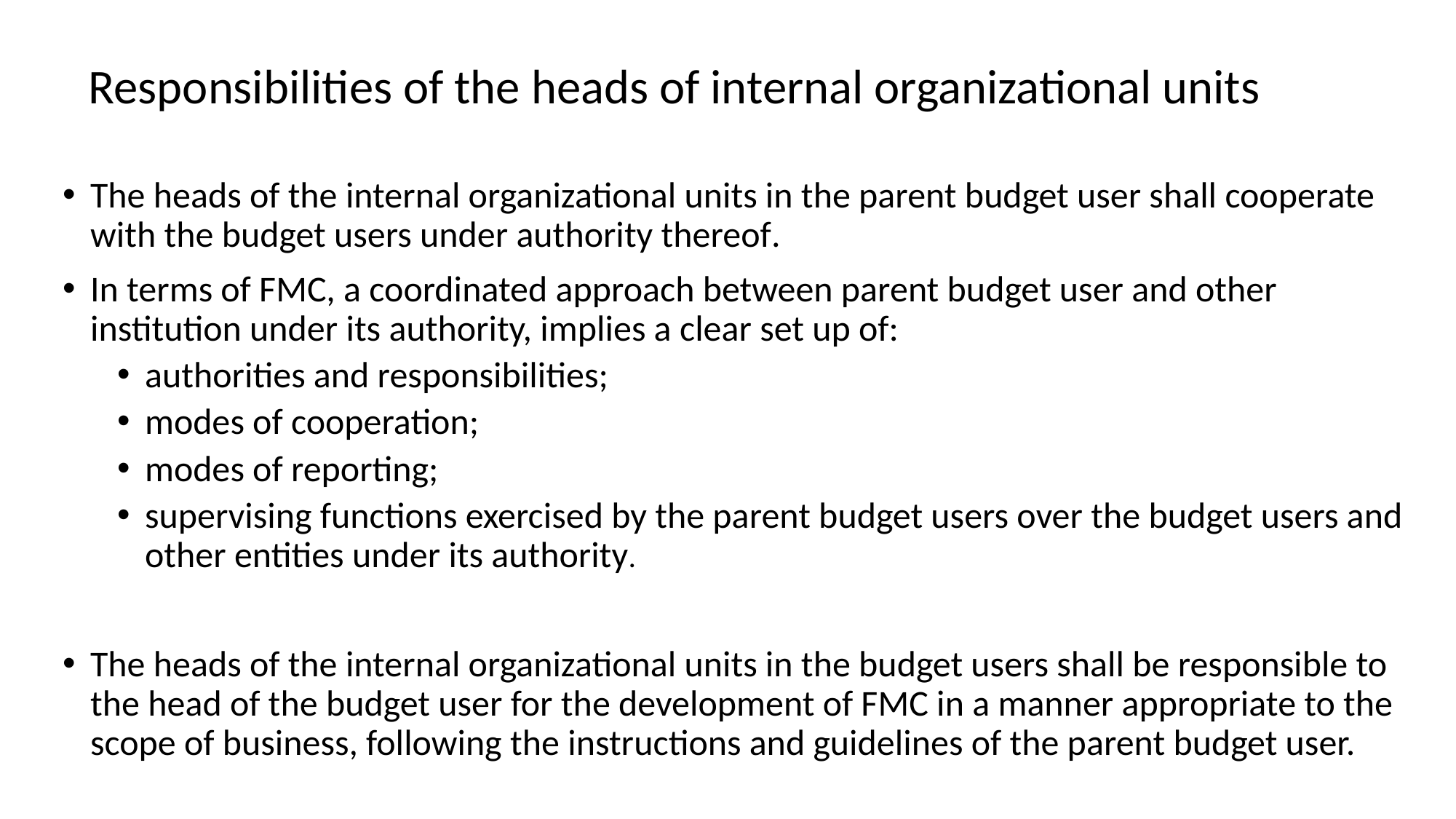

# Responsibilities of the heads of internal organizational units
The heads of the internal organizational units in the parent budget user shall cooperate with the budget users under authority thereof.
In terms of FMC, a coordinated approach between parent budget user and other institution under its authority, implies a clear set up of:
authorities and responsibilities;
modes of cooperation;
modes of reporting;
supervising functions exercised by the parent budget users over the budget users and other entities under its authority.

The heads of the internal organizational units in the budget users shall be responsible to the head of the budget user for the development of FMC in a manner appropriate to the scope of business, following the instructions and guidelines of the parent budget user.